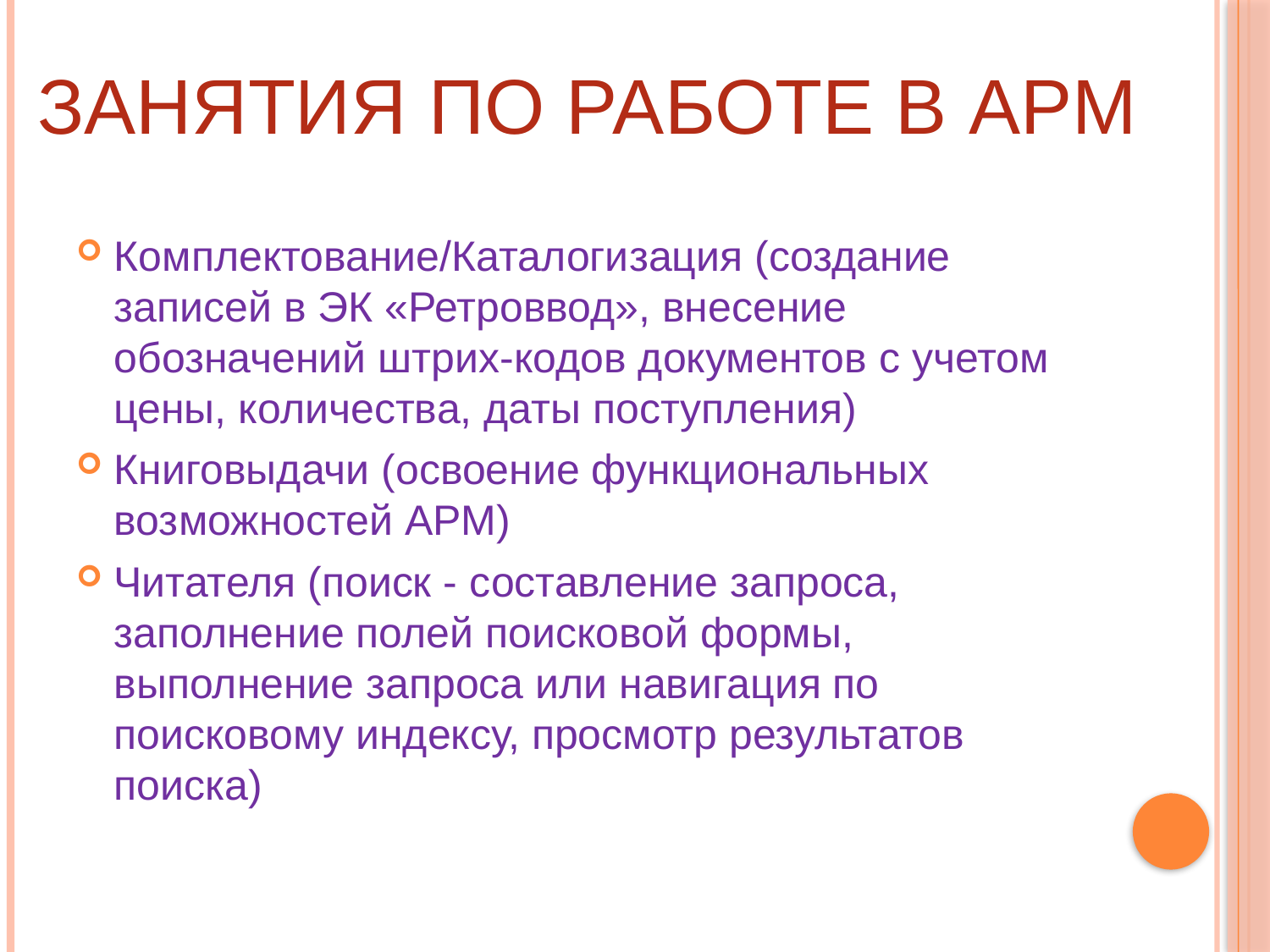

# Занятия по работе в АРМ
Комплектование/Каталогизация (создание записей в ЭК «Ретроввод», внесение обозначений штрих-кодов документов с учетом цены, количества, даты поступления)
Книговыдачи (освоение функциональных возможностей АРМ)
Читателя (поиск - составление запроса, заполнение полей поисковой формы, выполнение запроса или навигация по поисковому индексу, просмотр результатов поиска)